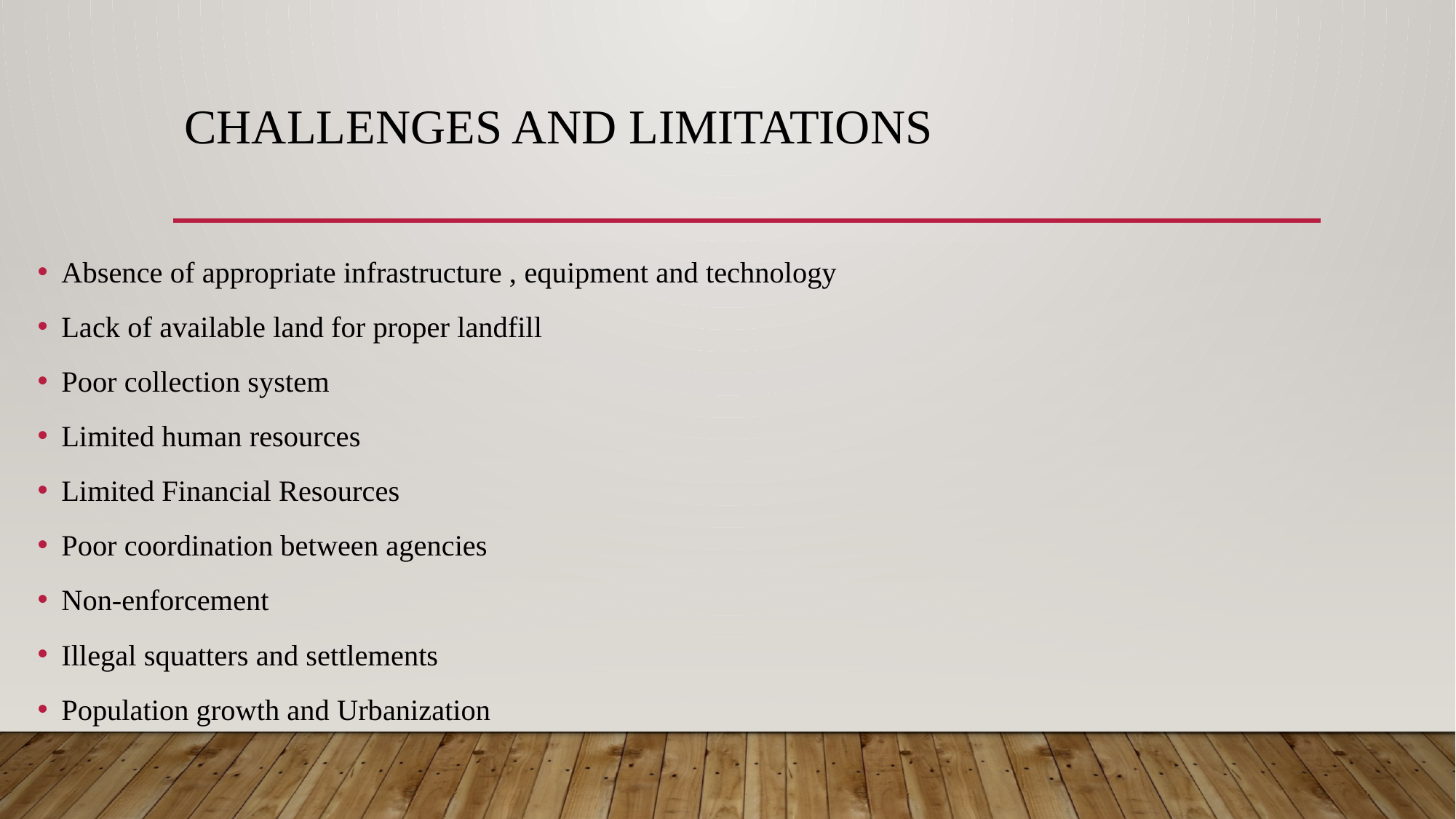

# Challenges and Limitations
Absence of appropriate infrastructure , equipment and technology
Lack of available land for proper landfill
Poor collection system
Limited human resources
Limited Financial Resources
Poor coordination between agencies
Non-enforcement
Illegal squatters and settlements
Population growth and Urbanization